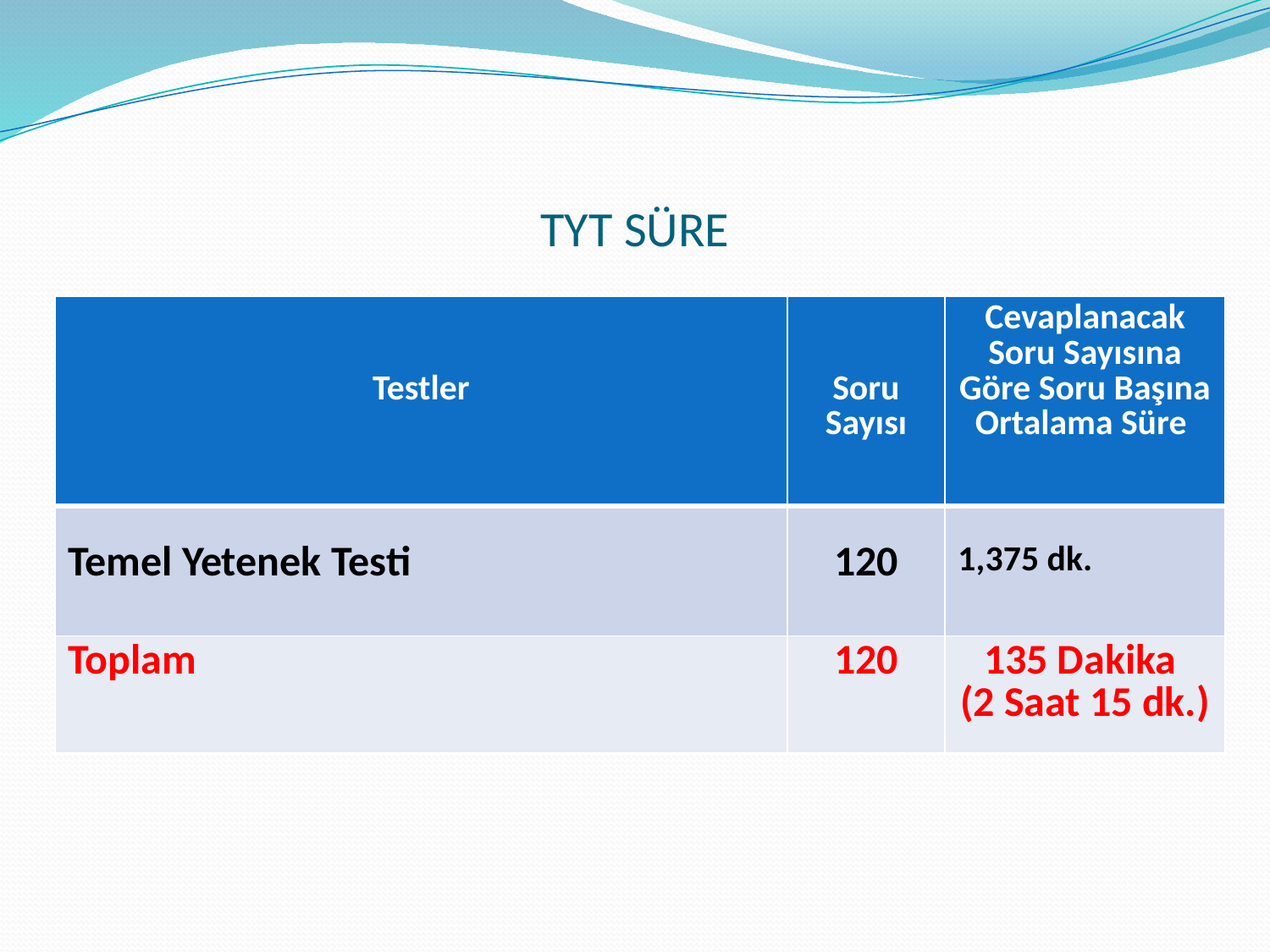

# TYT SÜRE
| Testler | Soru Sayısı | Cevaplanacak Soru Sayısına Göre Soru Başına Ortalama Süre |
| --- | --- | --- |
| Temel Yetenek Testi | 120 | 1,375 dk. |
| Toplam | 120 | 135 Dakika (2 Saat 15 dk.) |